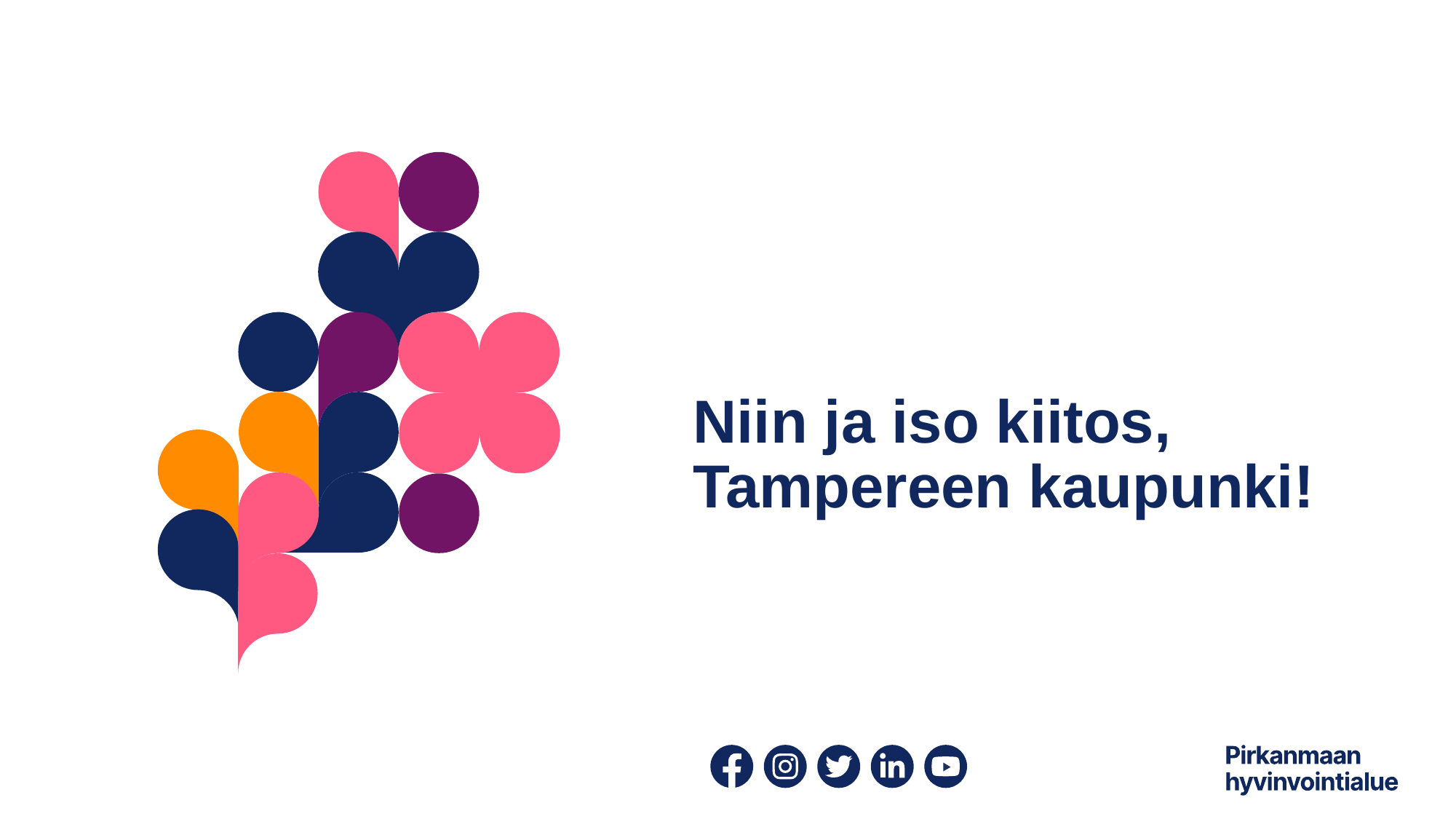

# Niin ja iso kiitos, Tampereen kaupunki!